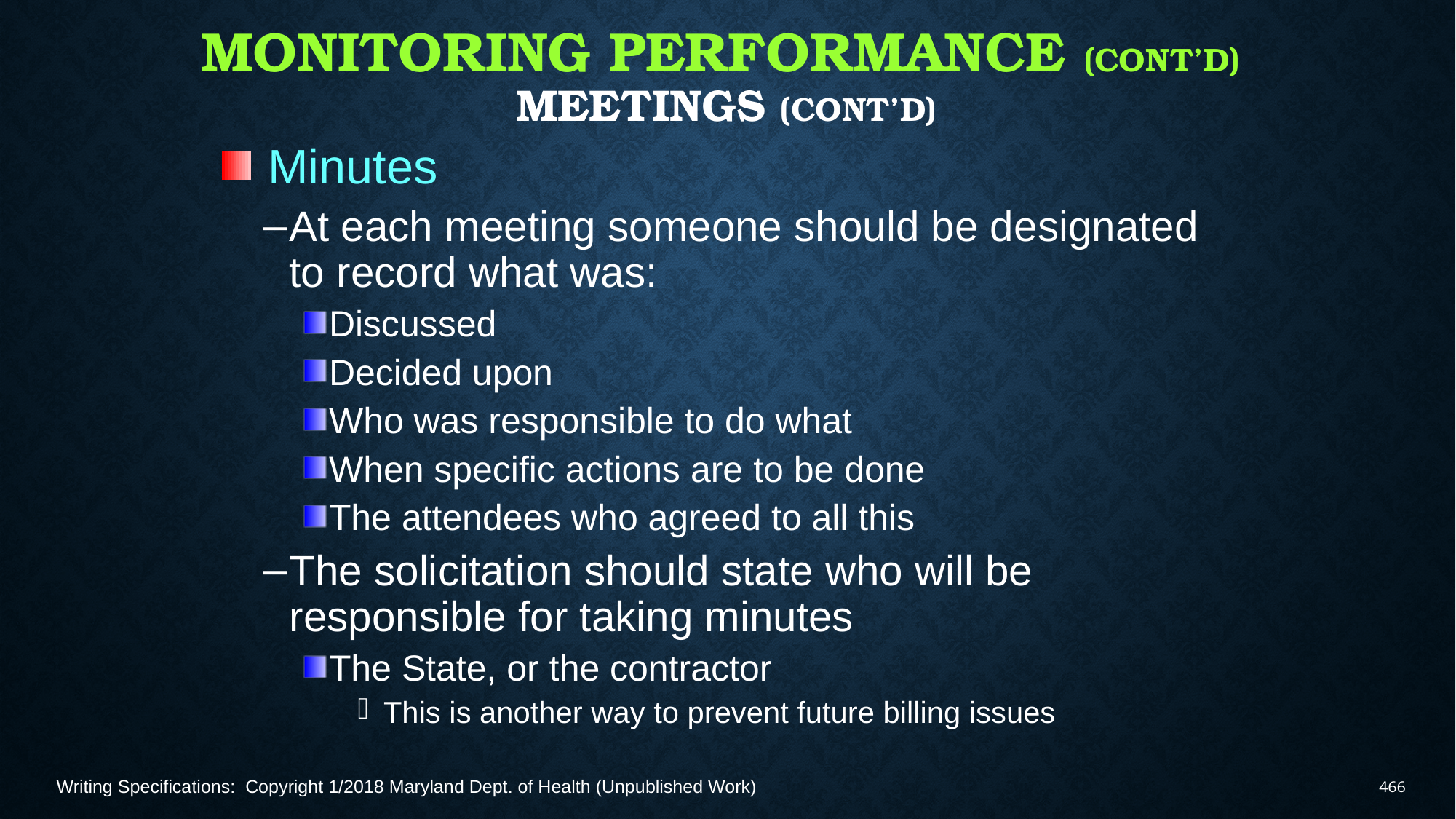

# Monitoring Performance (Cont’d) Meetings (Cont’d)
Minutes
At each meeting someone should be designated to record what was:
Discussed
Decided upon
Who was responsible to do what
When specific actions are to be done
The attendees who agreed to all this
The solicitation should state who will be responsible for taking minutes
The State, or the contractor
This is another way to prevent future billing issues

Writing Specifications:  Copyright 1/2018 Maryland Dept. of Health (Unpublished Work)
466